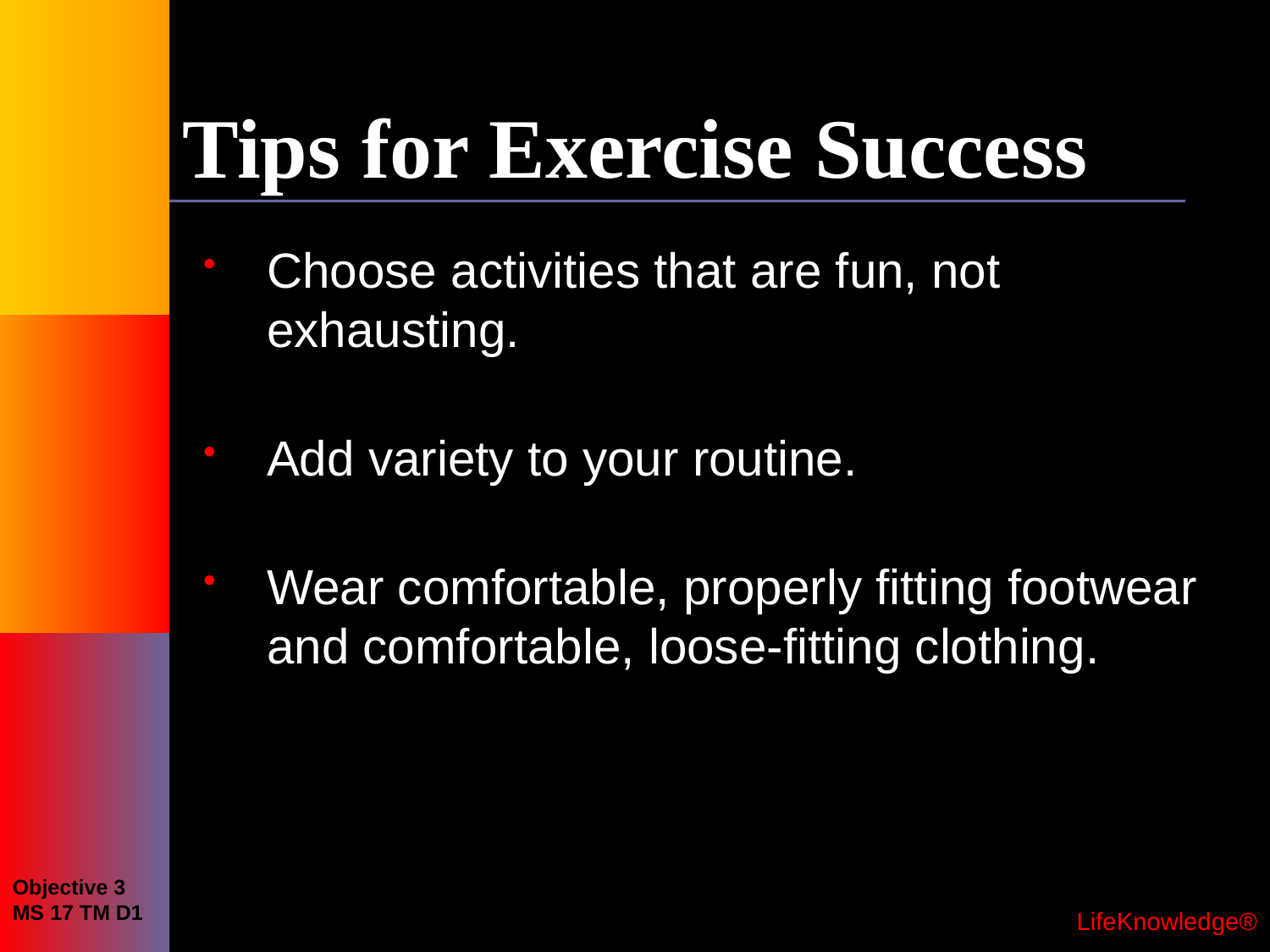

# Tips for Exercise Success
Choose activities that are fun, not exhausting.
Add variety to your routine.
Wear comfortable, properly fitting footwear and comfortable, loose-fitting clothing.
Objective 3
MS 17 TM D1
 LifeKnowledge®